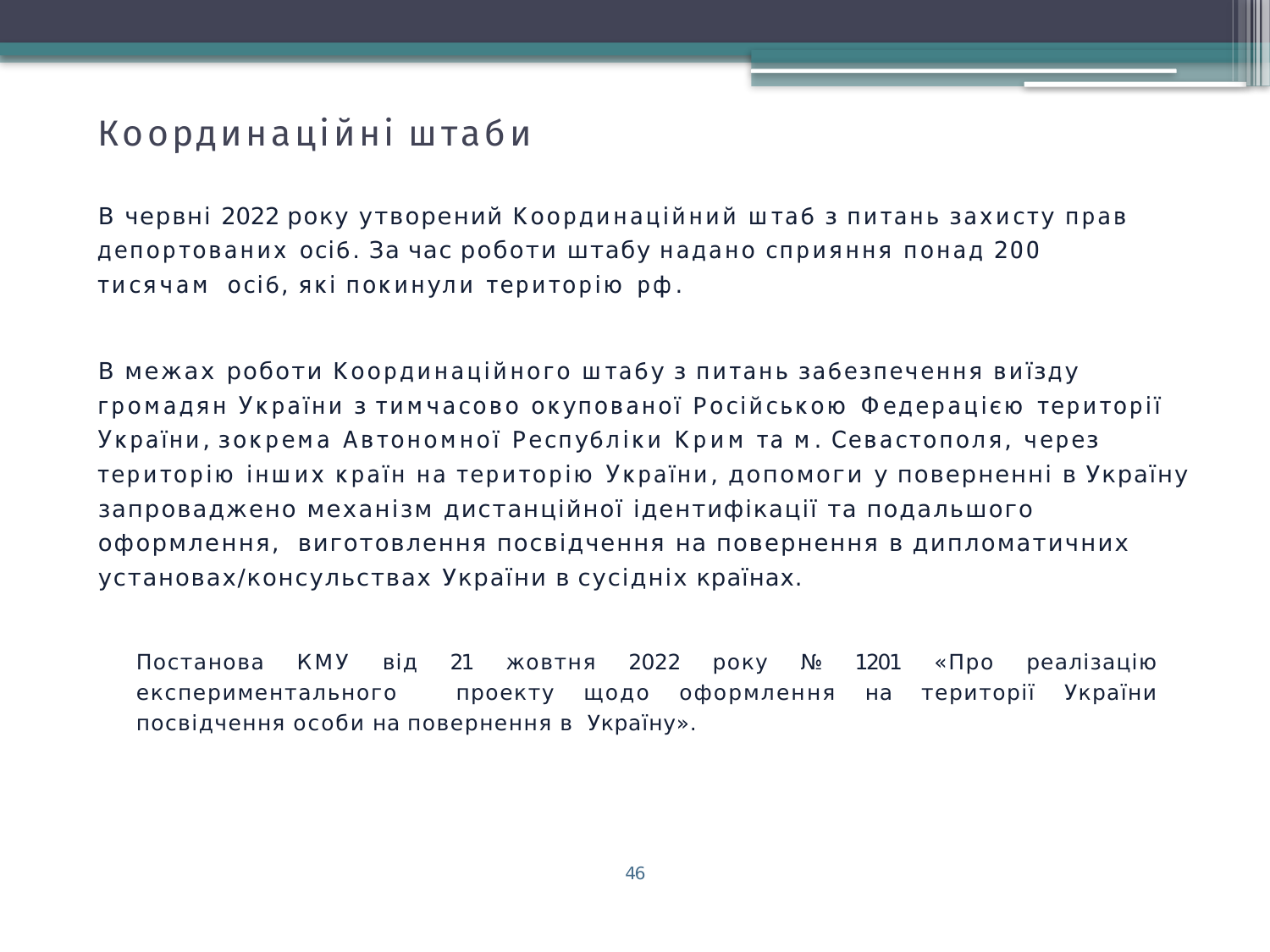

# Координаційні штаби
В червні 2022 року утворений Координаційний штаб з питань захисту прав  депортованих осіб. За час роботи штабу надано сприяння понад 200 тисячам  осіб, які покинули територію рф.

В межах роботи Координаційного штабу з питань забезпечення виїзду  громадян України з тимчасово окупованої Російською Федерацією території  України, зокрема Автономної Республіки Крим та м. Севастополя, через  територію інших країн на територію України, допомоги у поверненні в Україну  запроваджено механізм дистанційної ідентифікації та подальшого оформлення,  виготовлення посвідчення на повернення в дипломатичних  установах/консульствах України в сусідніх країнах.

Постанова КМУ від 21 жовтня 2022 року № 1201 «Про реалізацію експериментального  проекту щодо оформлення на території України посвідчення особи на повернення в  Україну».
46